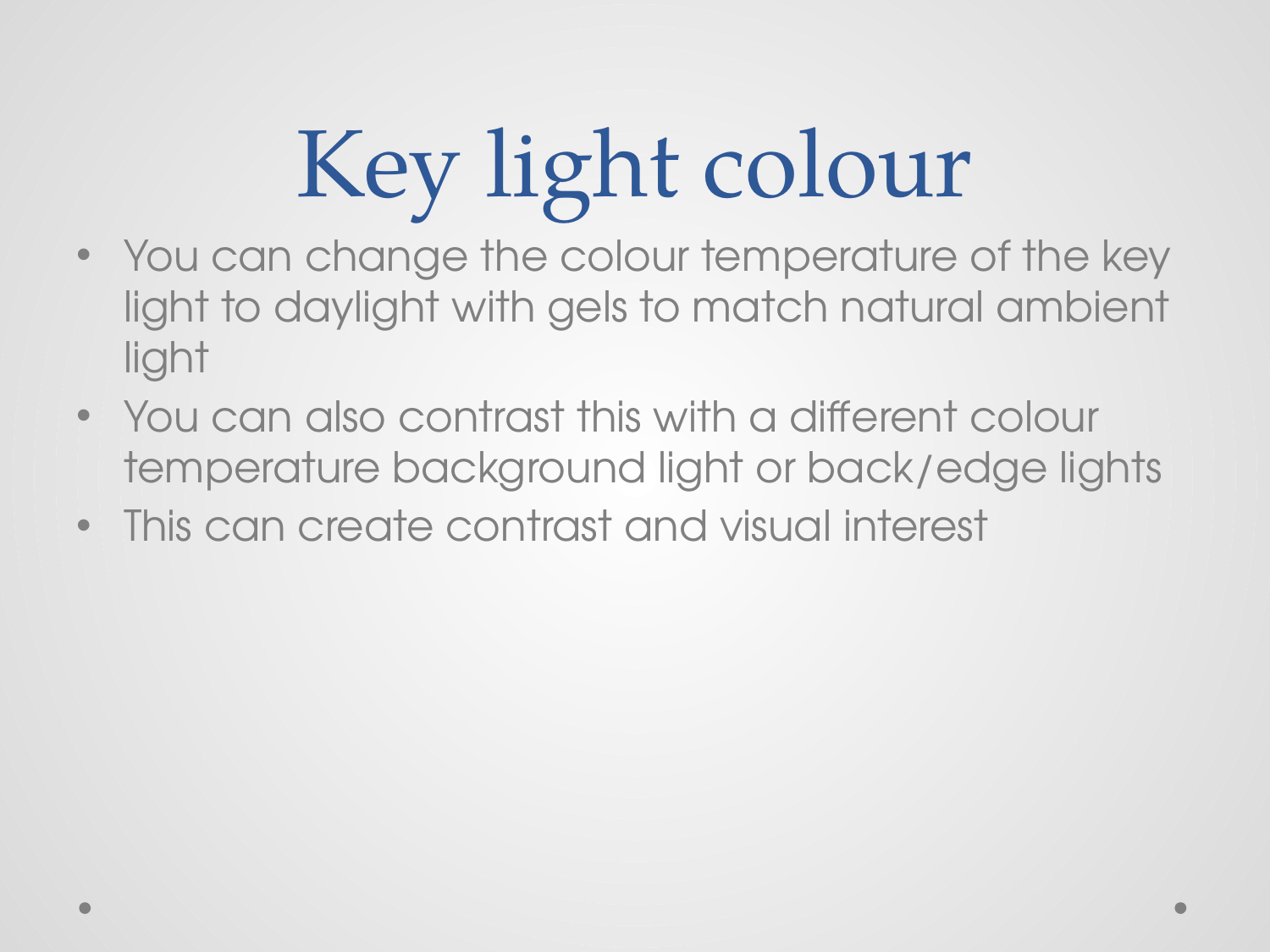

# Key light colour
You can change the colour temperature of the key light to daylight with gels to match natural ambient light
You can also contrast this with a different colour temperature background light or back/edge lights
This can create contrast and visual interest